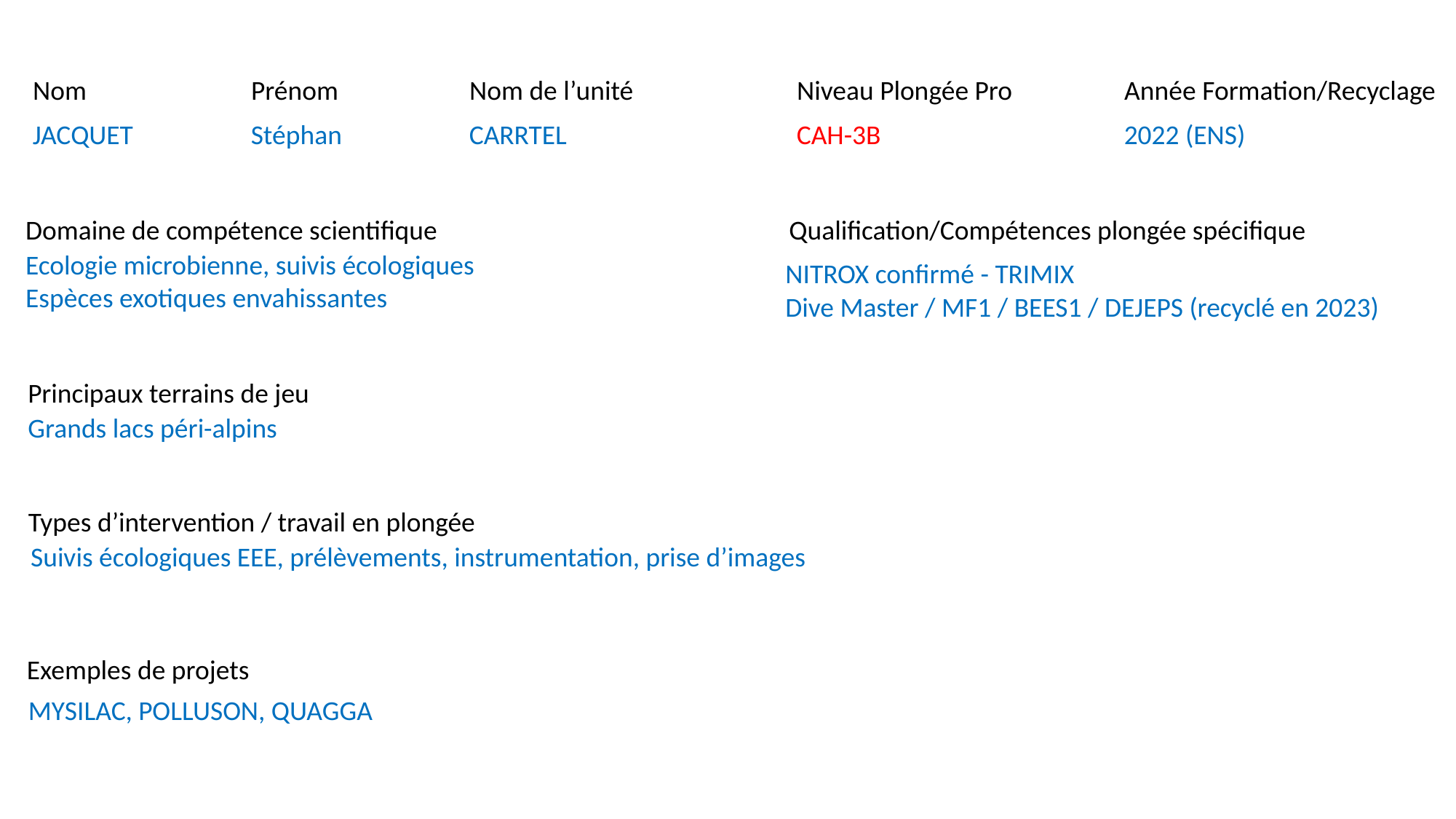

Nom		Prénom		Nom de l’unité		Niveau Plongée Pro		Année Formation/Recyclage
JACQUET		Stéphan		CARRTEL			CAH-3B			2022 (ENS)
Domaine de compétence scientifique
Qualification/Compétences plongée spécifique
Ecologie microbienne, suivis écologiques
Espèces exotiques envahissantes
NITROX confirmé - TRIMIX
Dive Master / MF1 / BEES1 / DEJEPS (recyclé en 2023)
Principaux terrains de jeu
Grands lacs péri-alpins
Types d’intervention / travail en plongée
Suivis écologiques EEE, prélèvements, instrumentation, prise d’images
Exemples de projets
MYSILAC, POLLUSON, QUAGGA